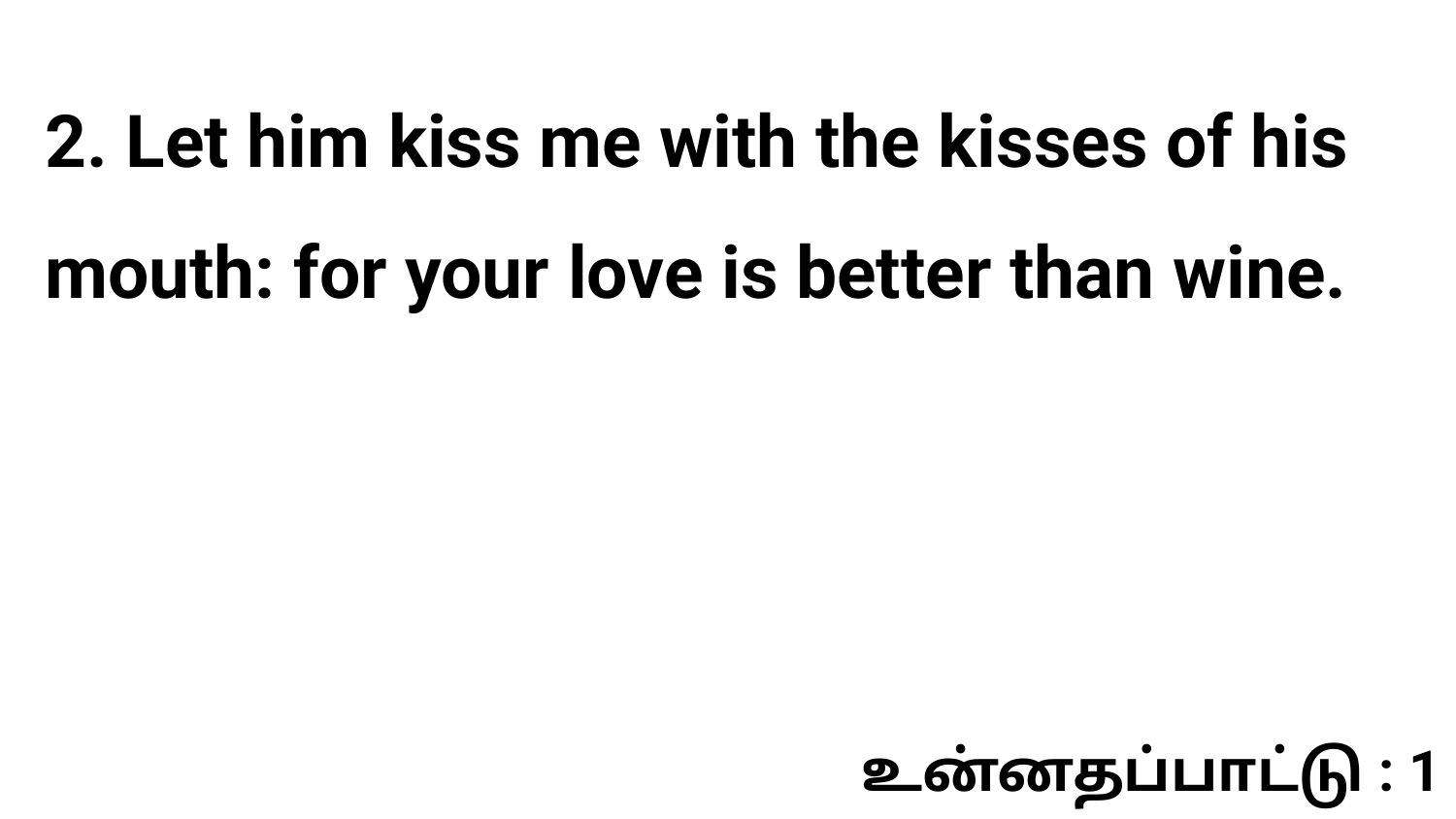

2. Let him kiss me with the kisses of his mouth: for your love is better than wine.
உன்னதப்பாட்டு : 1